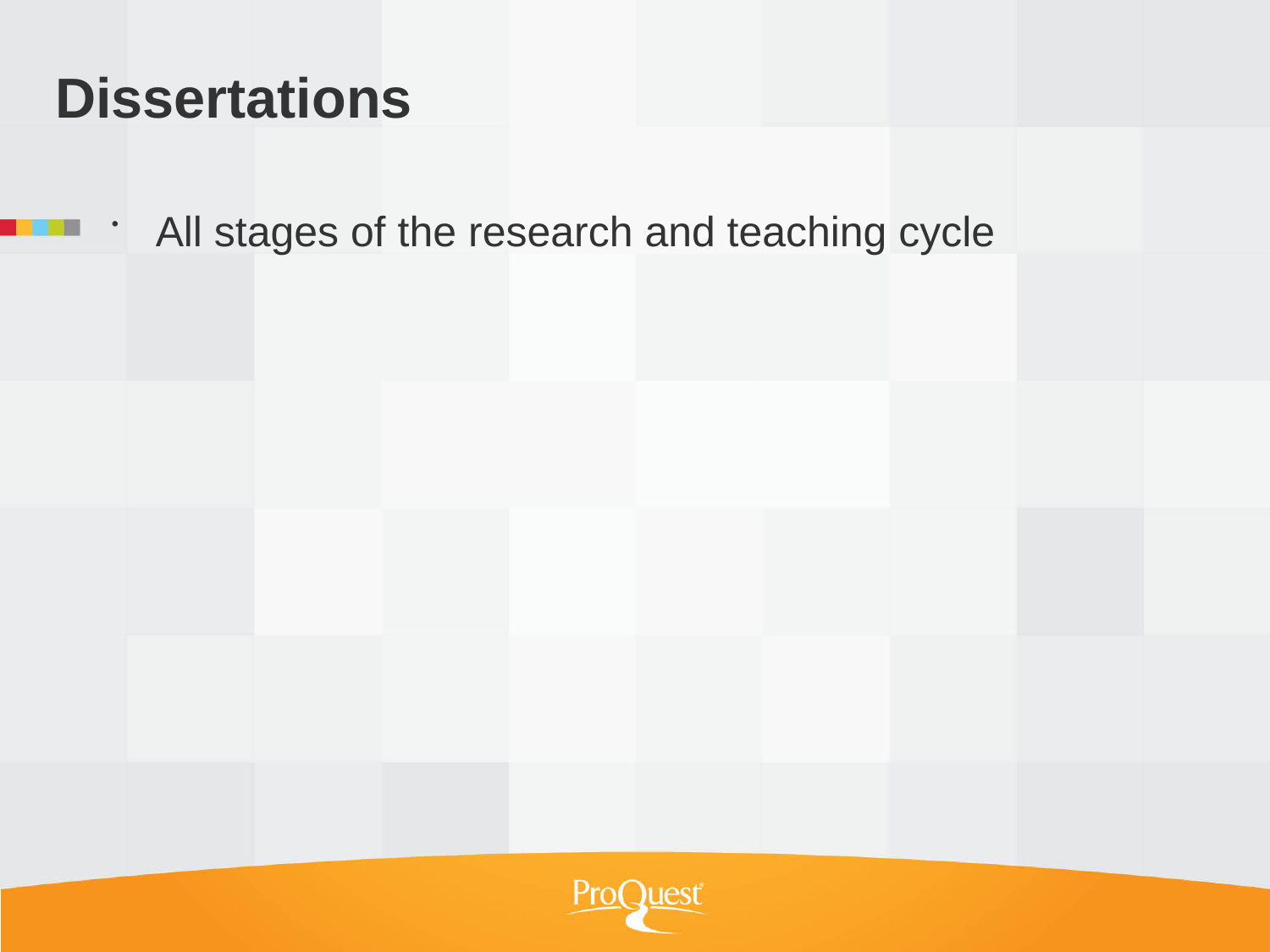

# Dissertations
All stages of the research and teaching cycle